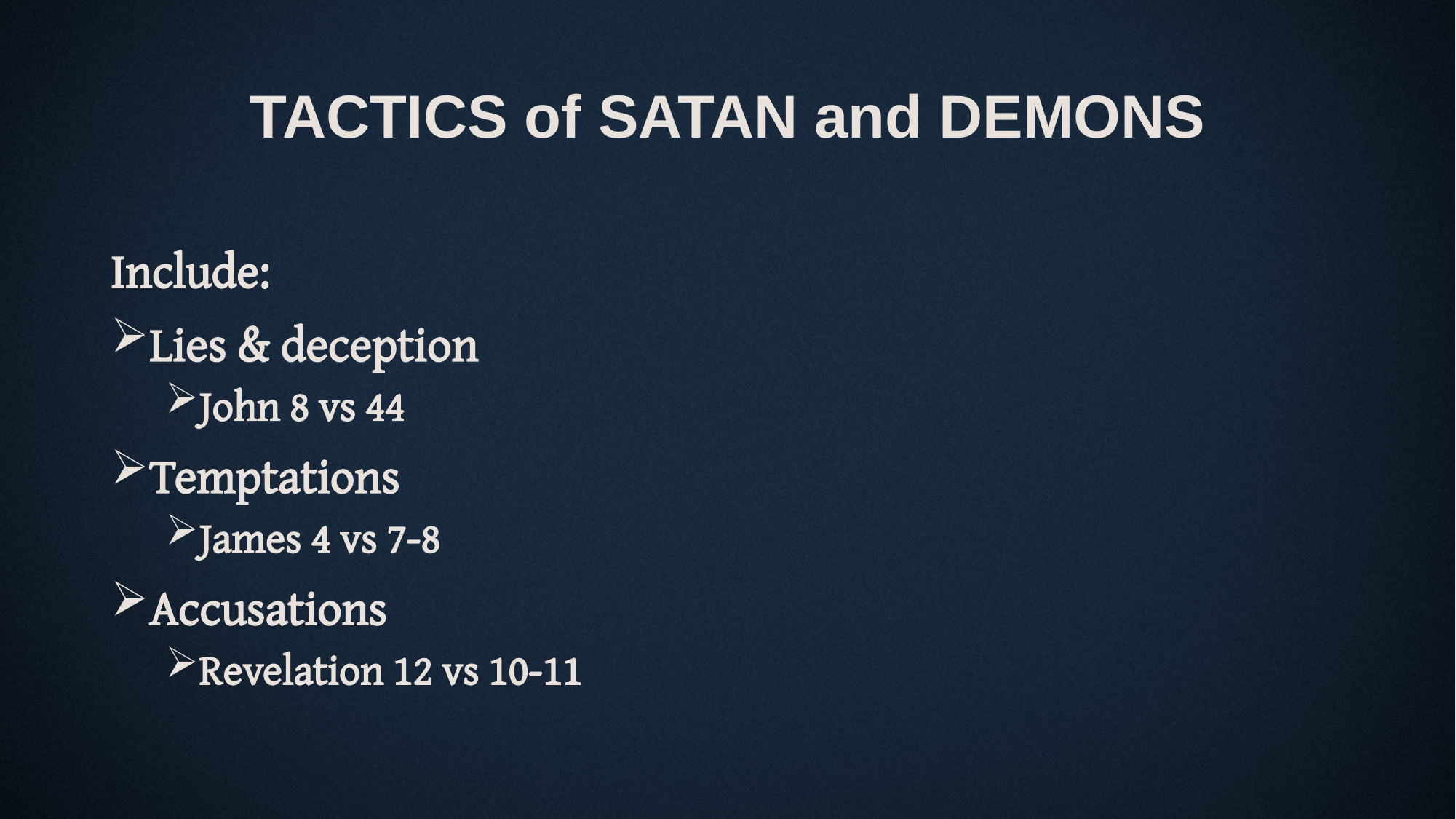

TACTICS of SATAN and DEMONS

Include:
Lies & deception
John 8 vs 44
Temptations
James 4 vs 7-8
Accusations
Revelation 12 vs 10-11